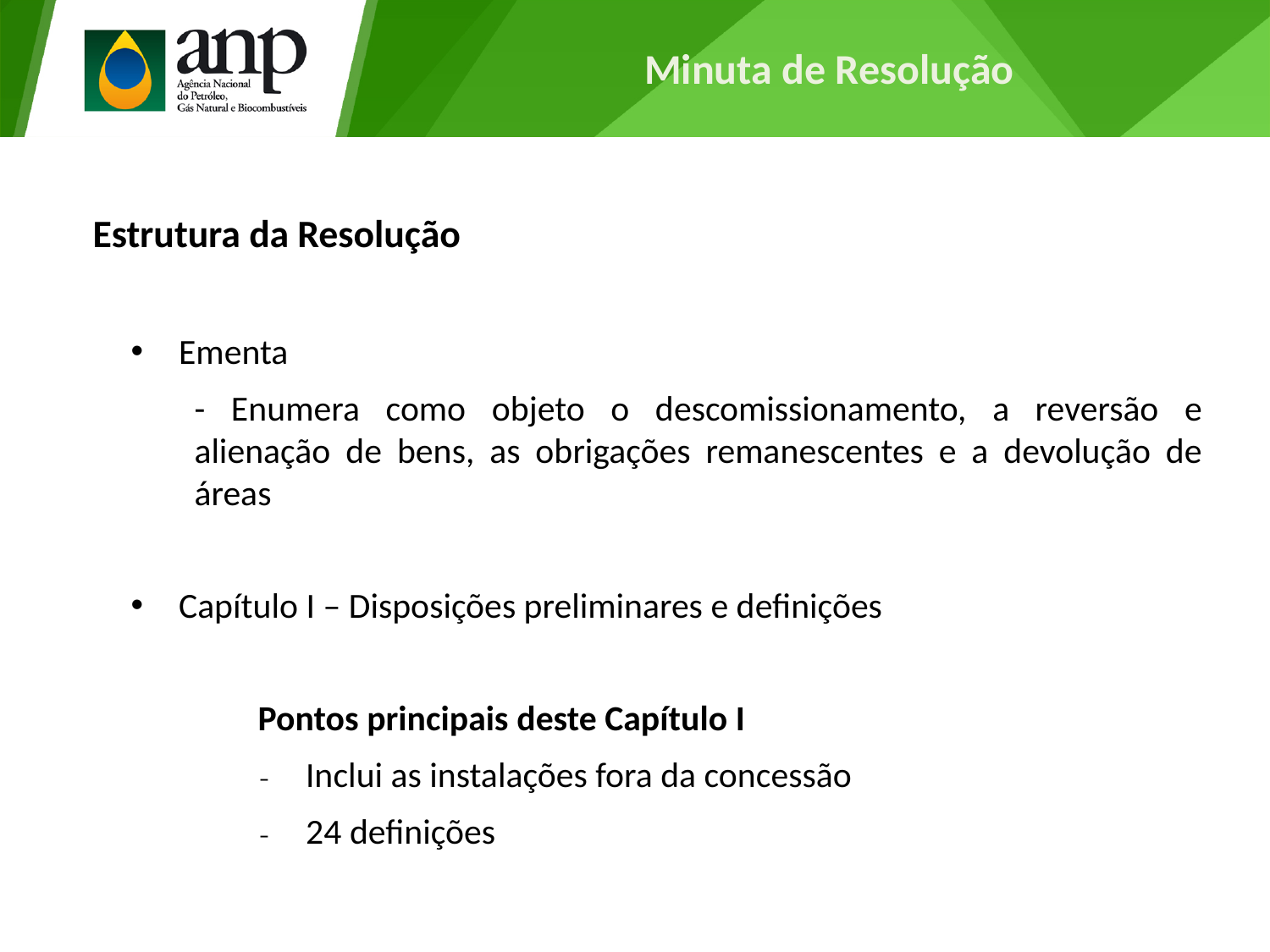

Minuta de Resolução

Estrutura da Resolução

Ementa
- Enumera como objeto o descomissionamento, a reversão e alienação de bens, as obrigações remanescentes e a devolução de áreas

Capítulo I – Disposições preliminares e definições

Pontos principais deste Capítulo I
Inclui as instalações fora da concessão
24 definições